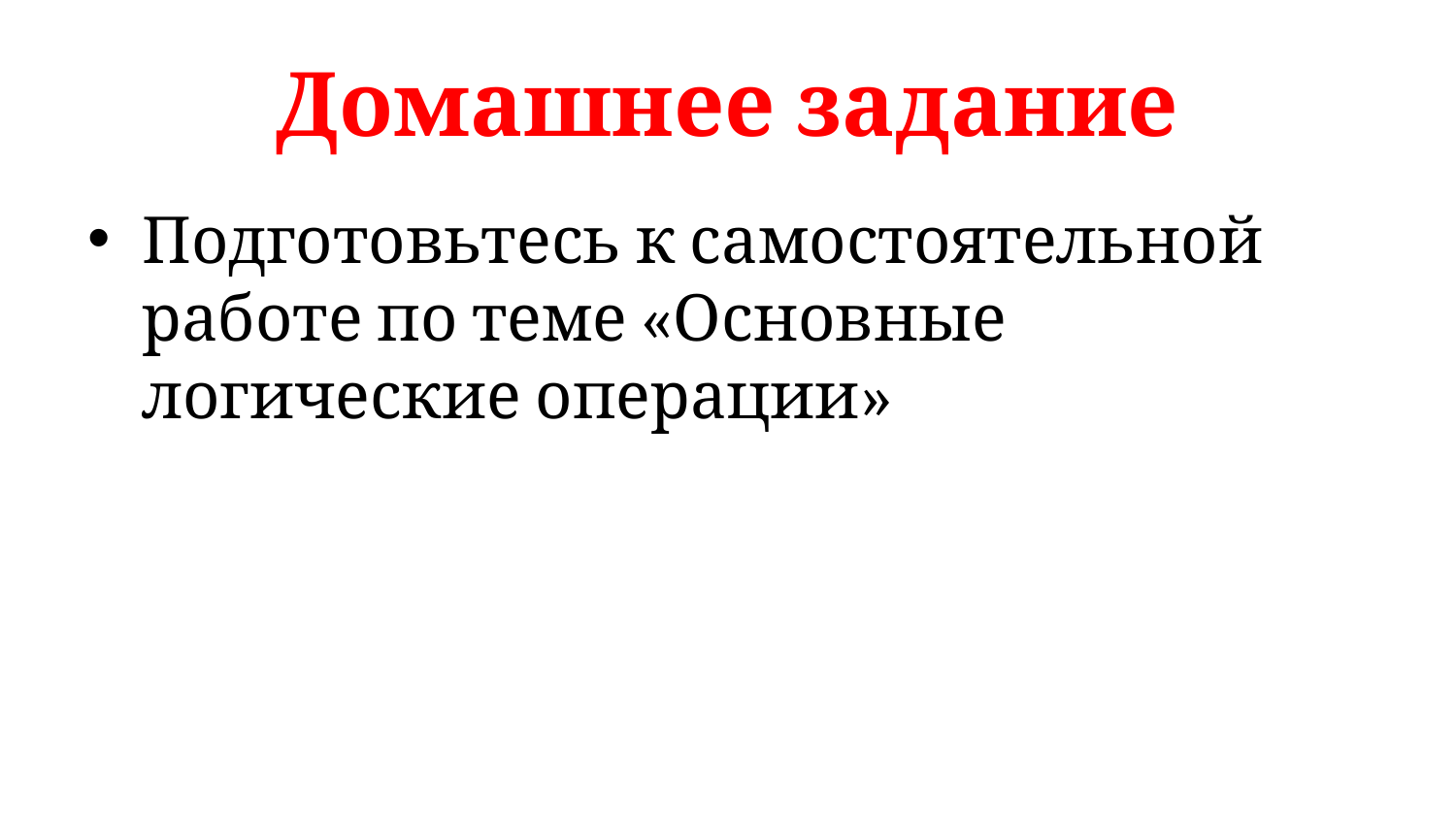

# Домашнее задание
Подготовьтесь к самостоятельной работе по теме «Основные логические операции»